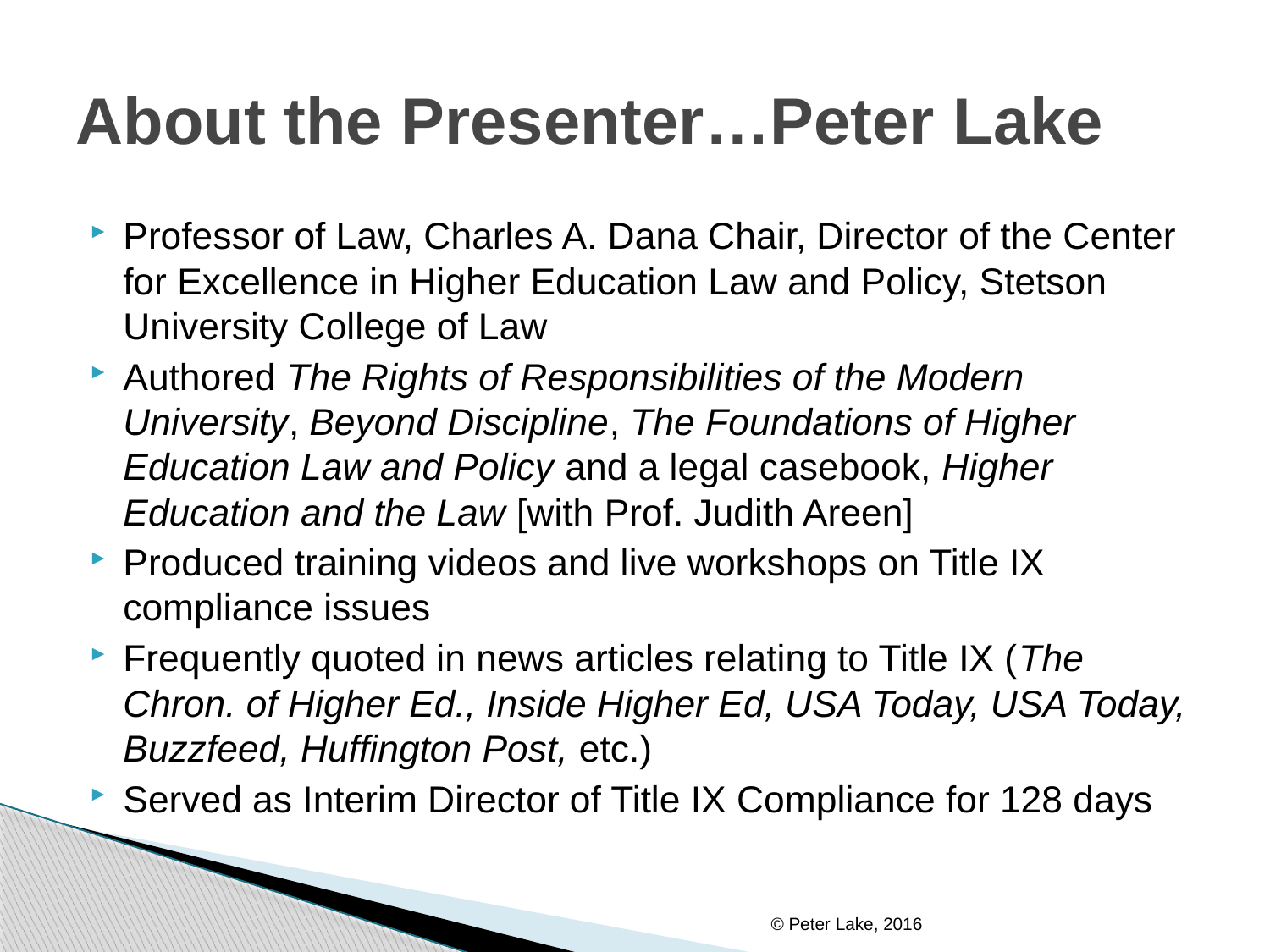

# About the Presenter…Peter Lake
Professor of Law, Charles A. Dana Chair, Director of the Center for Excellence in Higher Education Law and Policy, Stetson University College of Law
Authored The Rights of Responsibilities of the Modern University, Beyond Discipline, The Foundations of Higher Education Law and Policy and a legal casebook, Higher Education and the Law [with Prof. Judith Areen]
Produced training videos and live workshops on Title IX compliance issues
Frequently quoted in news articles relating to Title IX (The Chron. of Higher Ed., Inside Higher Ed, USA Today, USA Today, Buzzfeed, Huffington Post, etc.)
Served as Interim Director of Title IX Compliance for 128 days
© Peter Lake, 2016